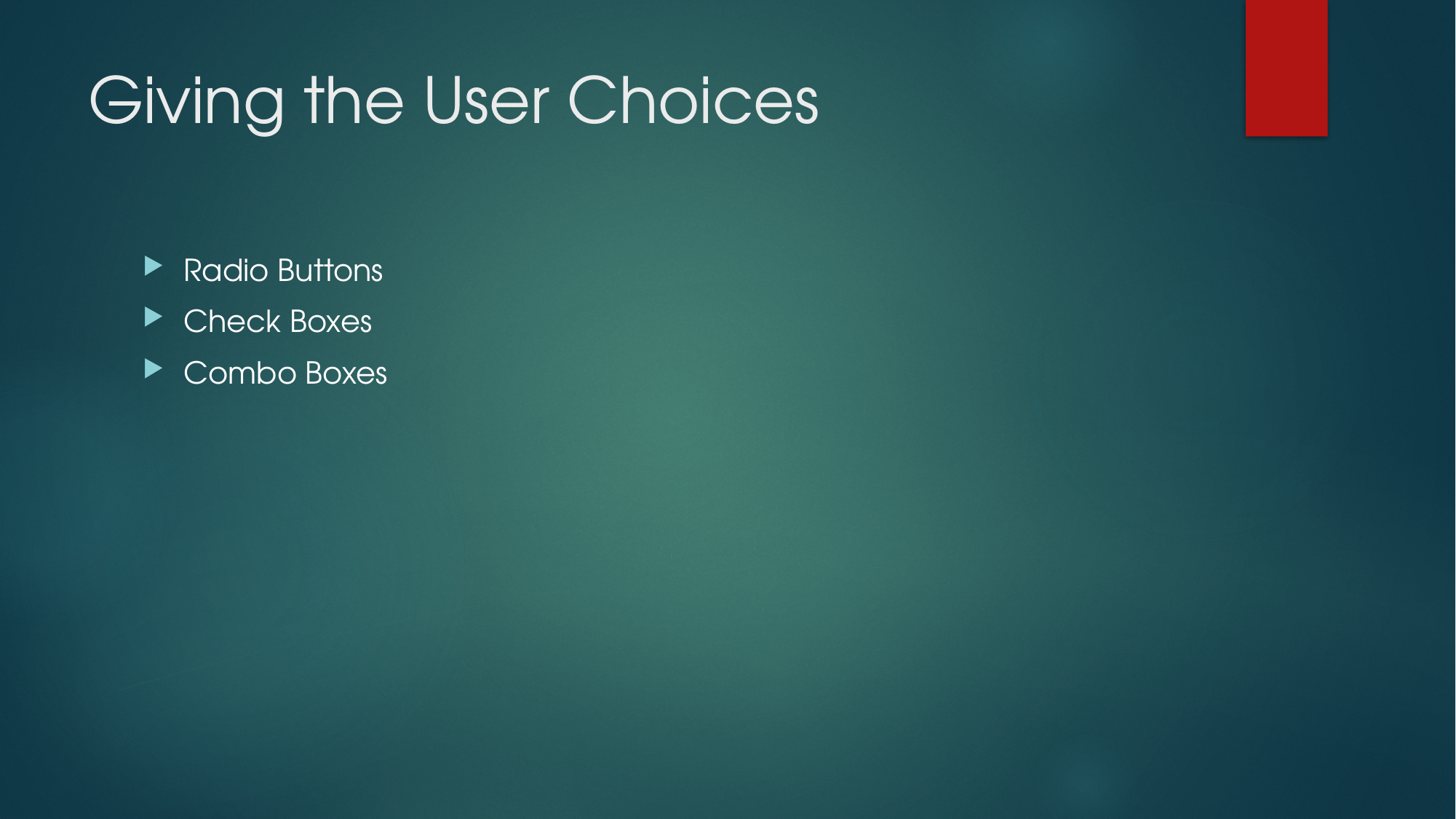

# Giving the User Choices
Radio Buttons
Check Boxes
Combo Boxes